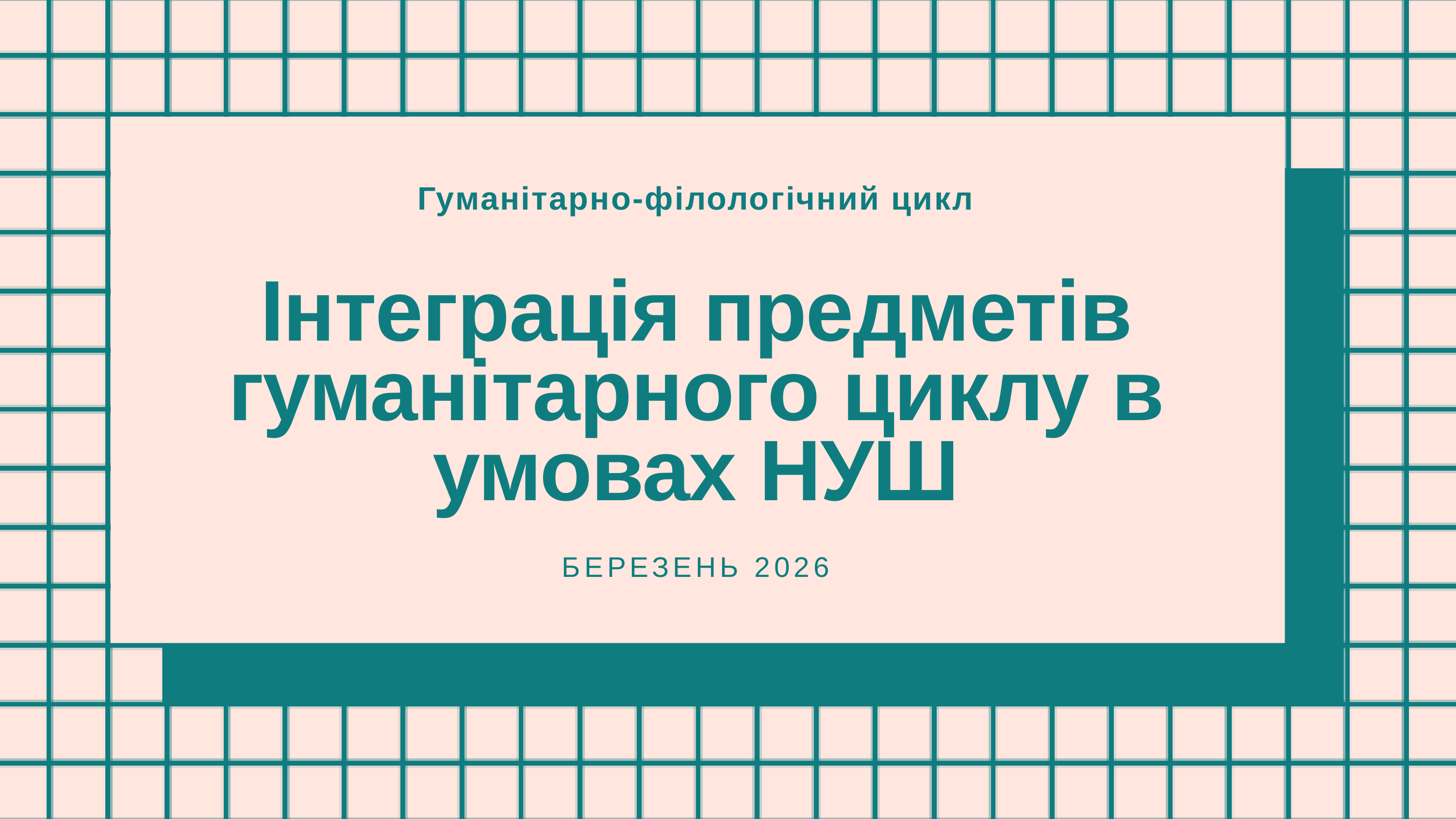

Гуманітарно-філологічний цикл
Інтеграція предметів гуманітарного циклу в умовах НУШ
БЕРЕЗЕНЬ 2026